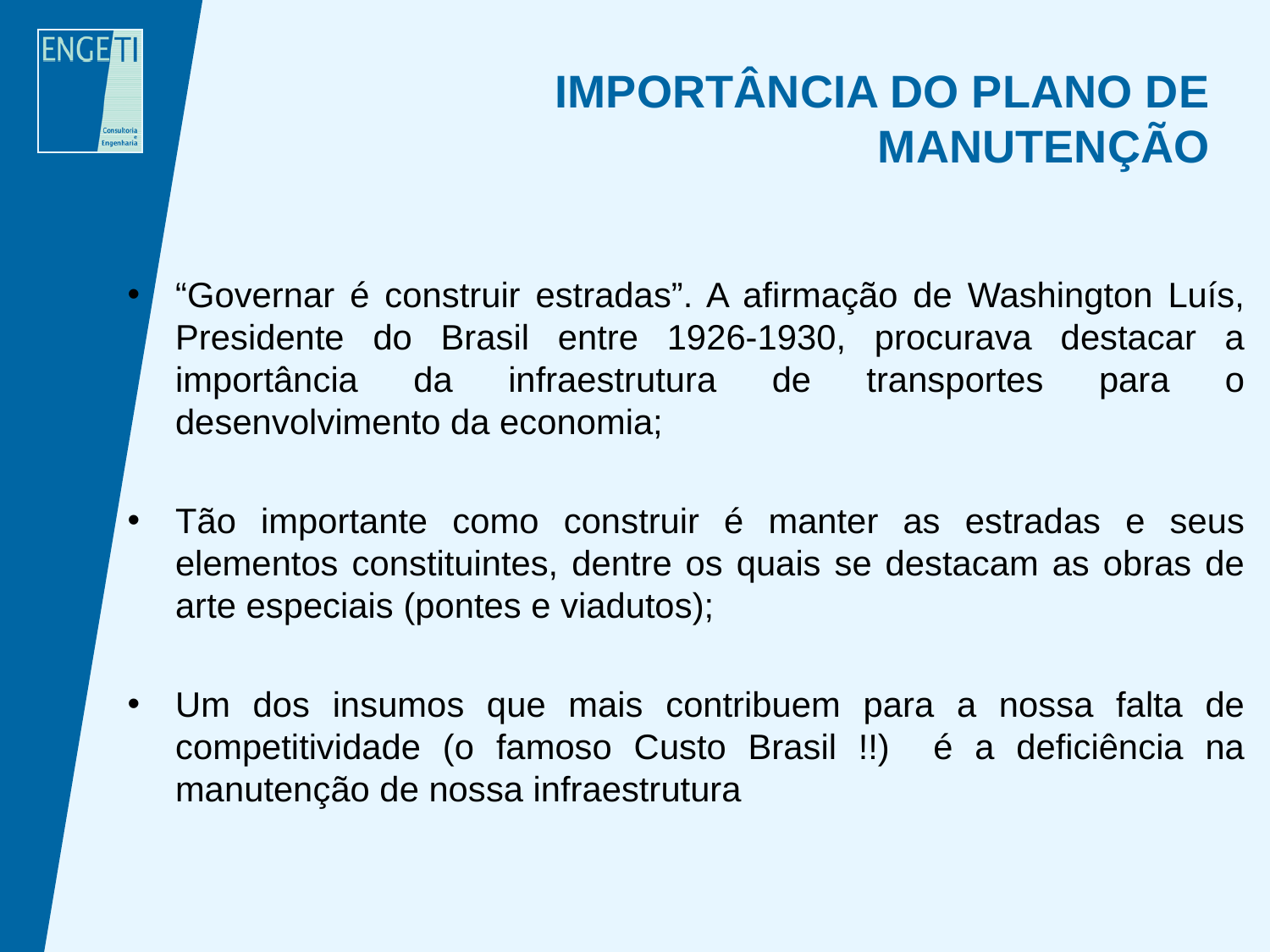

IMPORTÂNCIA DO PLANO DE MANUTENÇÃO
“Governar é construir estradas”. A afirmação de Washington Luís, Presidente do Brasil entre 1926-1930, procurava destacar a importância da infraestrutura de transportes para o desenvolvimento da economia;

Tão importante como construir é manter as estradas e seus elementos constituintes, dentre os quais se destacam as obras de arte especiais (pontes e viadutos);

Um dos insumos que mais contribuem para a nossa falta de competitividade (o famoso Custo Brasil !!)  é a deficiência na manutenção de nossa infraestrutura